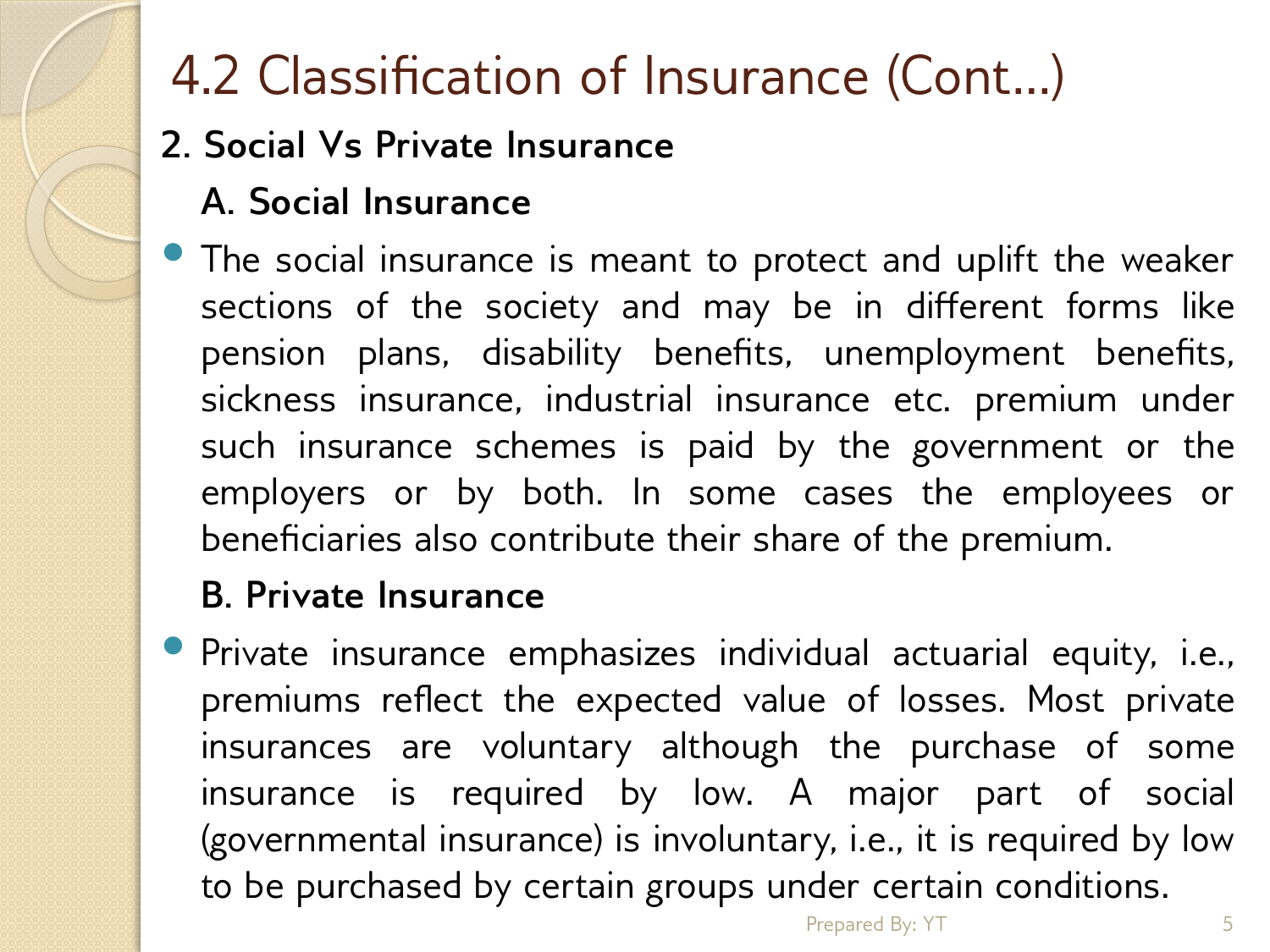

# 4.2 Classification of Insurance (Cont…)
2. Social Vs Private Insurance
	A. Social Insurance
The social insurance is meant to protect and uplift the weaker sections of the society and may be in different forms like pension plans, disability benefits, unemployment benefits, sickness insurance, industrial insurance etc. premium under such insurance schemes is paid by the government or the employers or by both. In some cases the employees or beneficiaries also contribute their share of the premium.
	B. Private Insurance
Private insurance emphasizes individual actuarial equity, i.e., premiums reflect the expected value of losses. Most private insurances are voluntary although the purchase of some insurance is required by low. A major part of social (governmental insurance) is involuntary, i.e., it is required by low to be purchased by certain groups under certain conditions.

5
Prepared By: YT